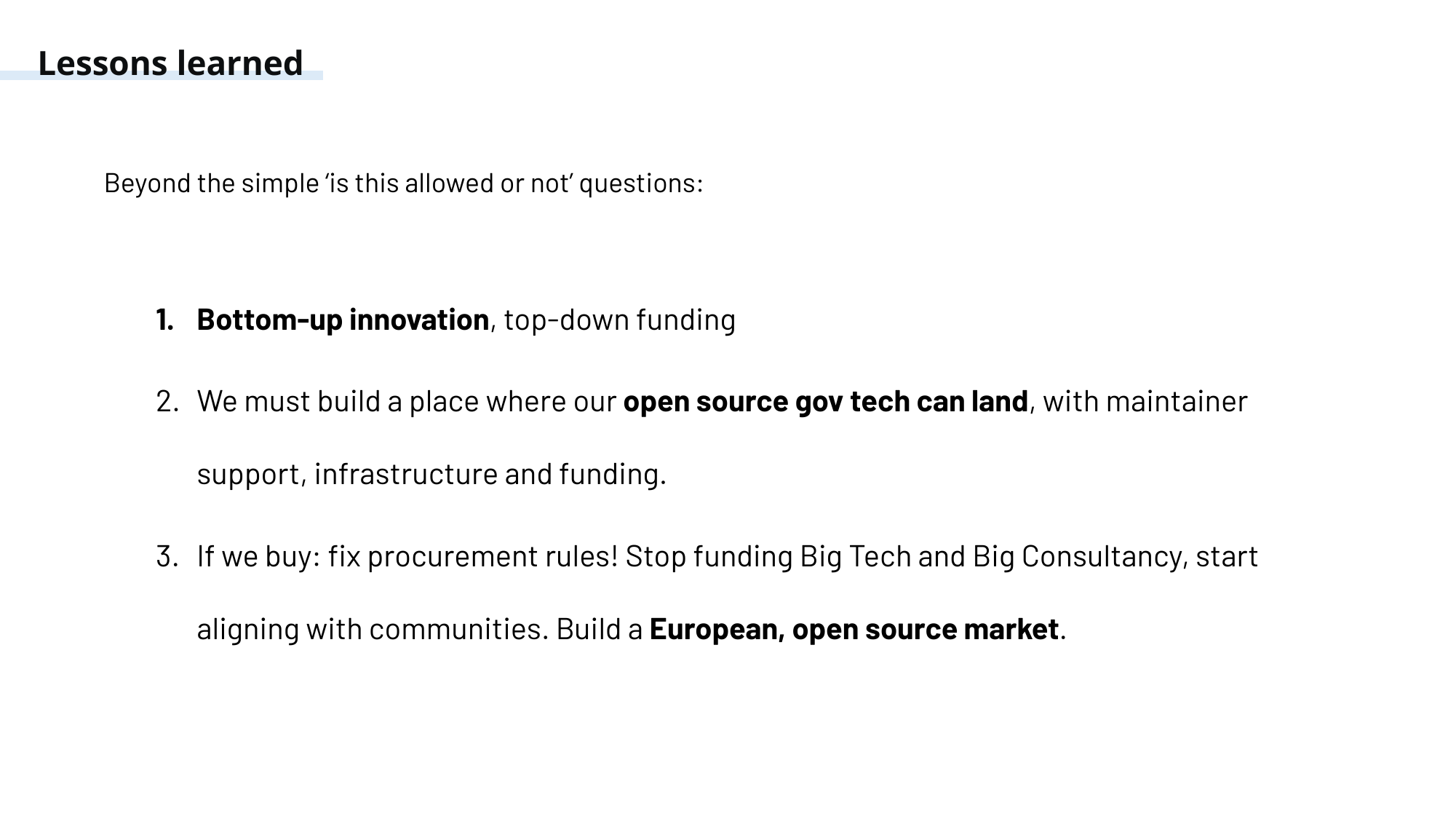

Lessons learned
Beyond the simple ‘is this allowed or not’ questions:
Bottom-up innovation, top-down funding
We must build a place where our open source gov tech can land, with maintainer support, infrastructure and funding.
If we buy: fix procurement rules! Stop funding Big Tech and Big Consultancy, start aligning with communities. Build a European, open source market.